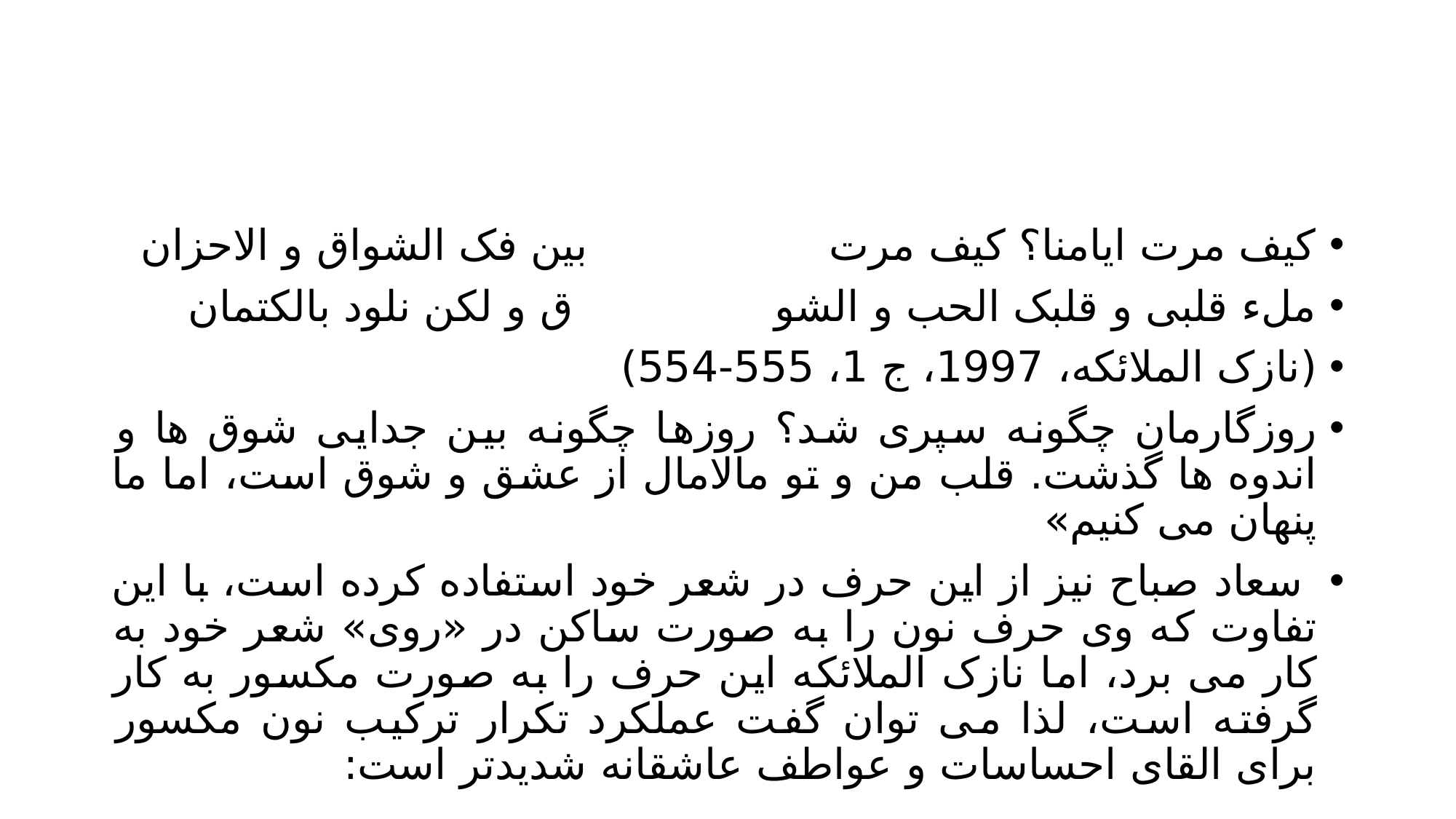

#
کیف مرت ایامنا؟ کیف مرت                  بین فک الشواق و الاحزان
ملء قلبی و قلبک الحب و الشو               ق و لکن نلود بالکتمان
(نازک الملائکه، 1997، ج 1، 555-554)
روزگارمان چگونه سپری شد؟ روزها چگونه بین جدایی شوق ها و اندوه ها گذشت. قلب من و تو مالامال از عشق و شوق است، اما ما پنهان می کنیم»
 سعاد صباح نیز از این حرف در شعر خود استفاده کرده است، با این تفاوت که وی حرف نون را به صورت ساکن در «روی» شعر خود به کار می برد، اما نازک الملائکه این حرف را به صورت مکسور به کار گرفته است، لذا می توان گفت عملکرد تکرار ترکیب نون مکسور برای القای احساسات و عواطف عاشقانه شدیدتر است: